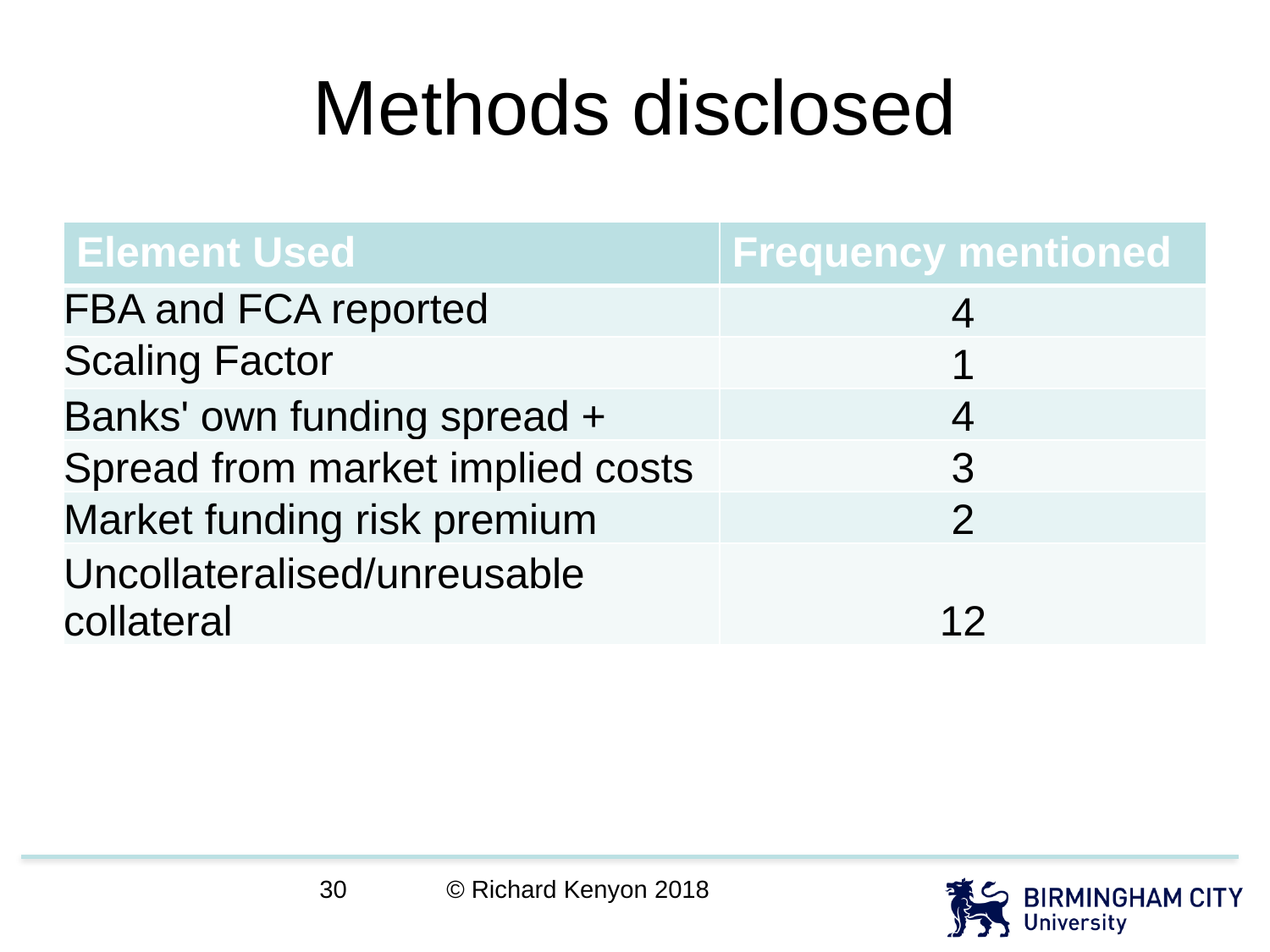

# Methods disclosed
| Element Used | Frequency mentioned |
| --- | --- |
| FBA and FCA reported | 4 |
| Scaling Factor | 1 |
| Banks' own funding spread + | 4 |
| Spread from market implied costs | 3 |
| Market funding risk premium | 2 |
| Uncollateralised/unreusable collateral | 12 |
© Richard Kenyon 2018
30